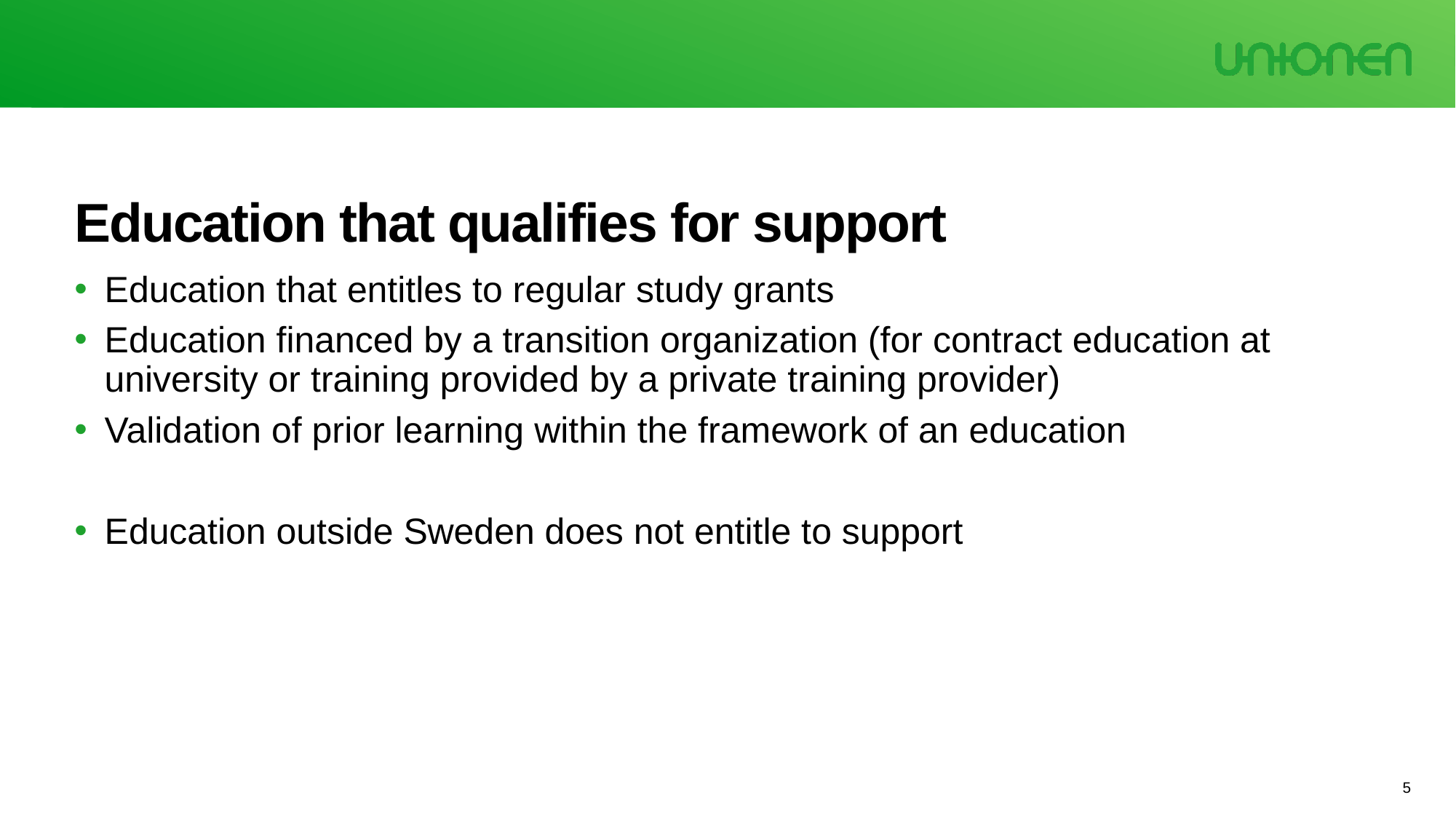

# Education that qualifies for support
Education that entitles to regular study grants
Education financed by a transition organization (for contract education at university or training provided by a private training provider)
Validation of prior learning within the framework of an education

Education outside Sweden does not entitle to support
5